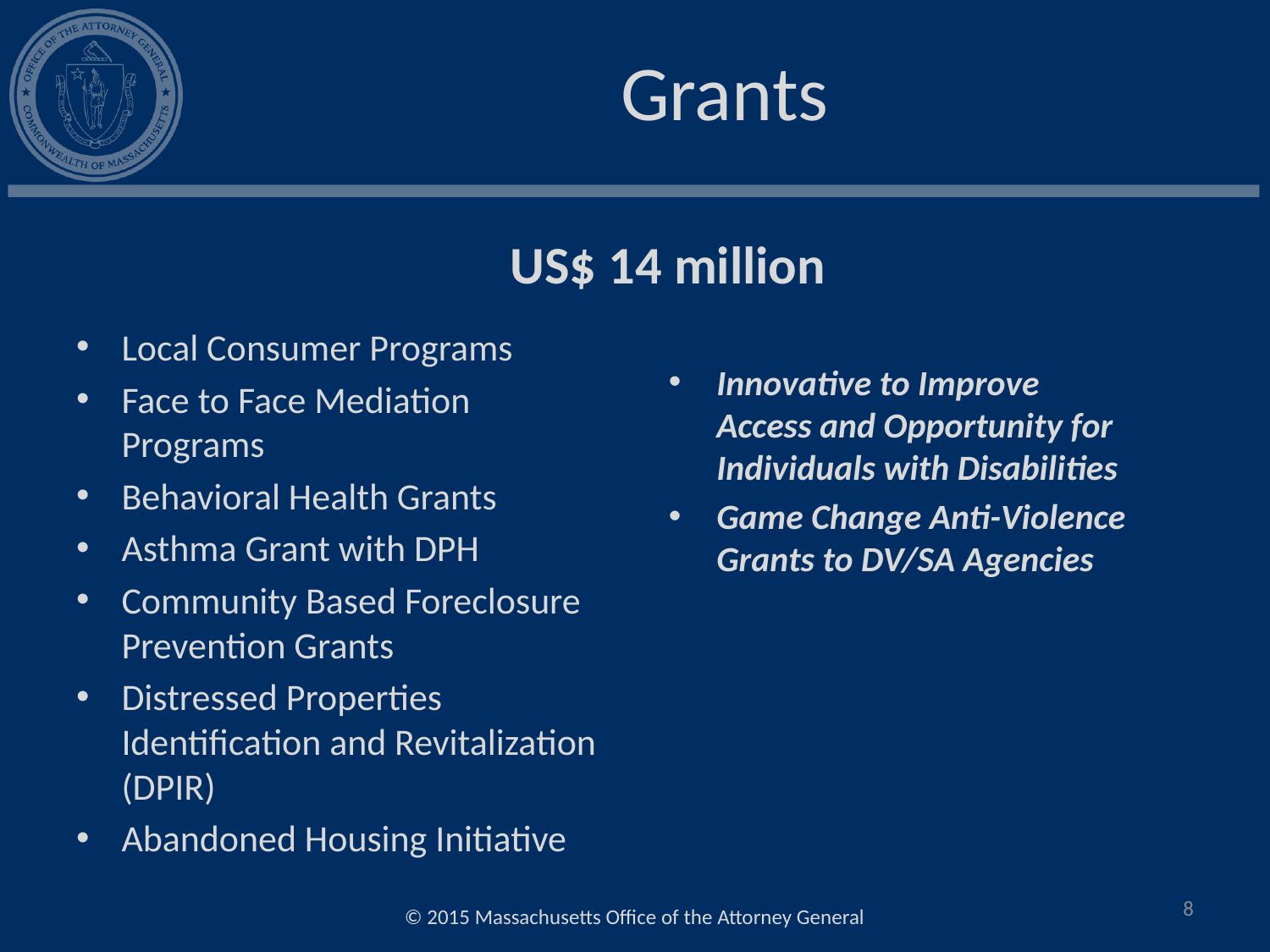

# Grants
US$ 14 million
Local Consumer Programs
Face to Face Mediation Programs
Behavioral Health Grants
Asthma Grant with DPH
Community Based Foreclosure Prevention Grants
Distressed Properties Identification and Revitalization (DPIR)
Abandoned Housing Initiative
Innovative to Improve Access and Opportunity for Individuals with Disabilities
Game Change Anti-Violence Grants to DV/SA Agencies

8
© 2015 Massachusetts Office of the Attorney General